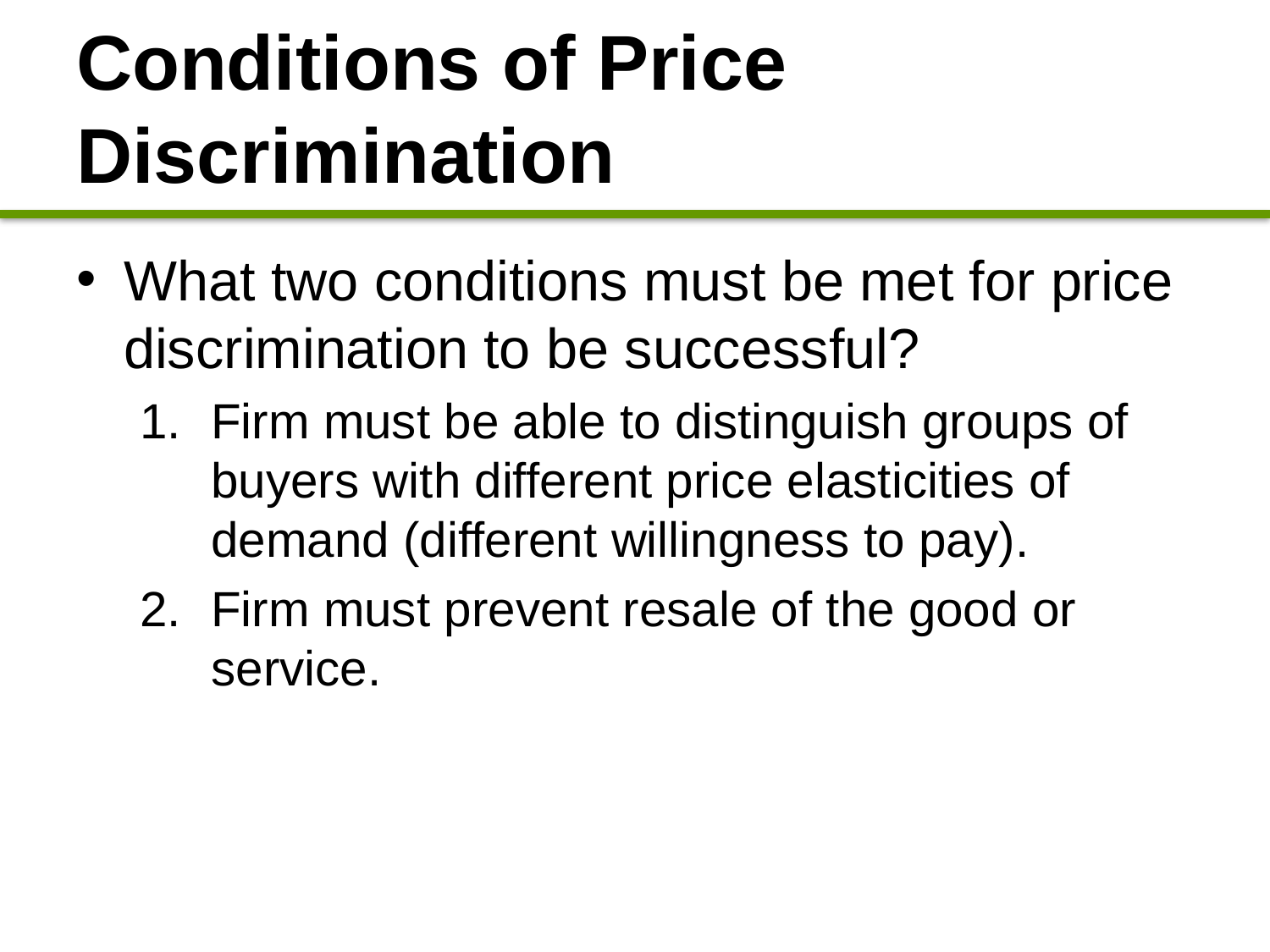

# Conditions of Price Discrimination
What two conditions must be met for price discrimination to be successful?
Firm must be able to distinguish groups of buyers with different price elasticities of demand (different willingness to pay).
Firm must prevent resale of the good or service.